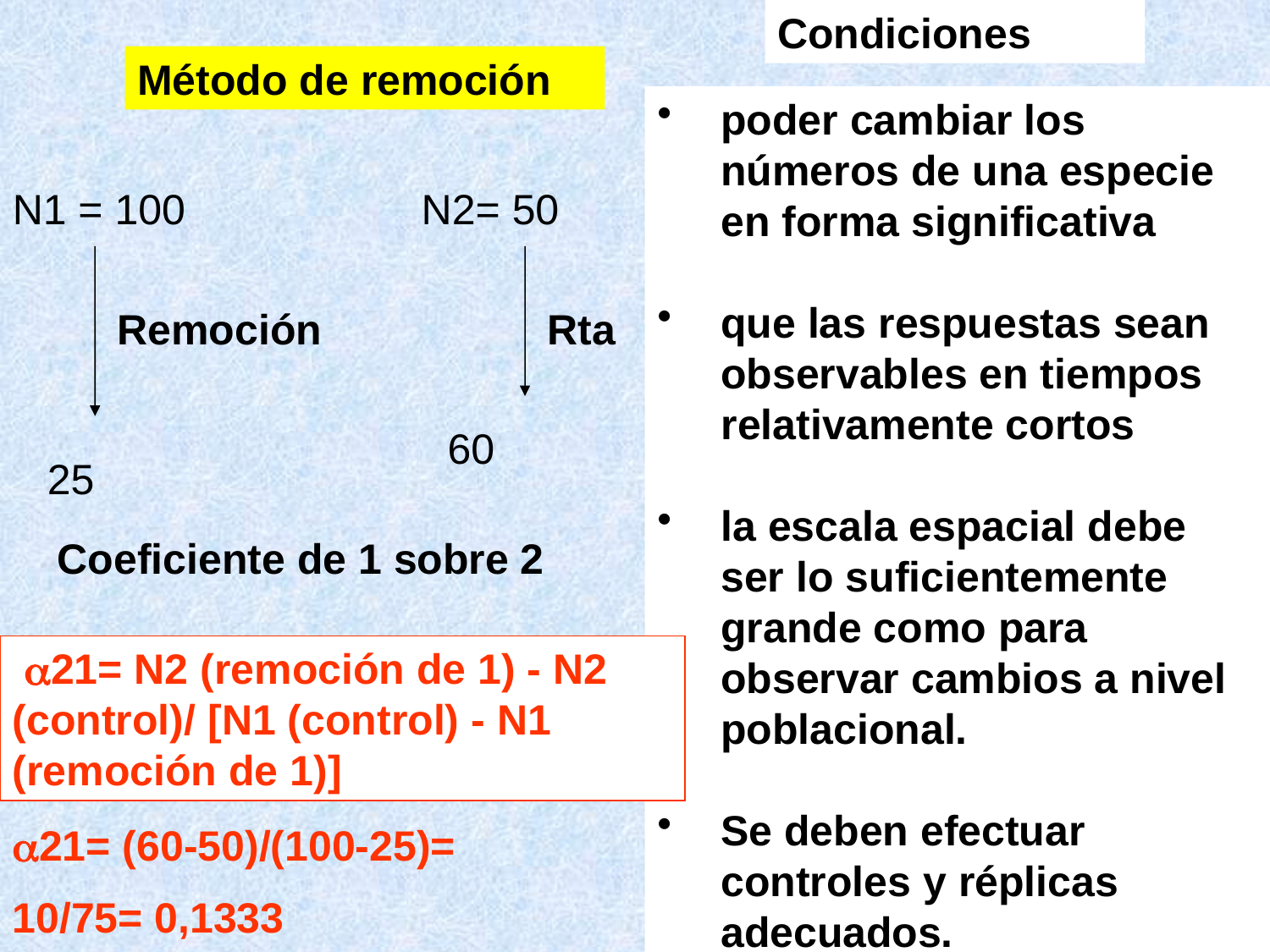

Condiciones
Método de remoción
poder cambiar los números de una especie en forma significativa

que las respuestas sean observables en tiempos relativamente cortos

la escala espacial debe ser lo suficientemente grande como para observar cambios a nivel poblacional.

Se deben efectuar controles y réplicas adecuados.
N1 = 100                    N2= 50

Remoción
Rta
60
25
Coeficiente de 1 sobre 2
 α21= N2 (remoción de 1) - N2 (control)/ [N1 (control) - N1 (remoción de 1)]
α21= (60-50)/(100-25)=
10/75= 0,1333